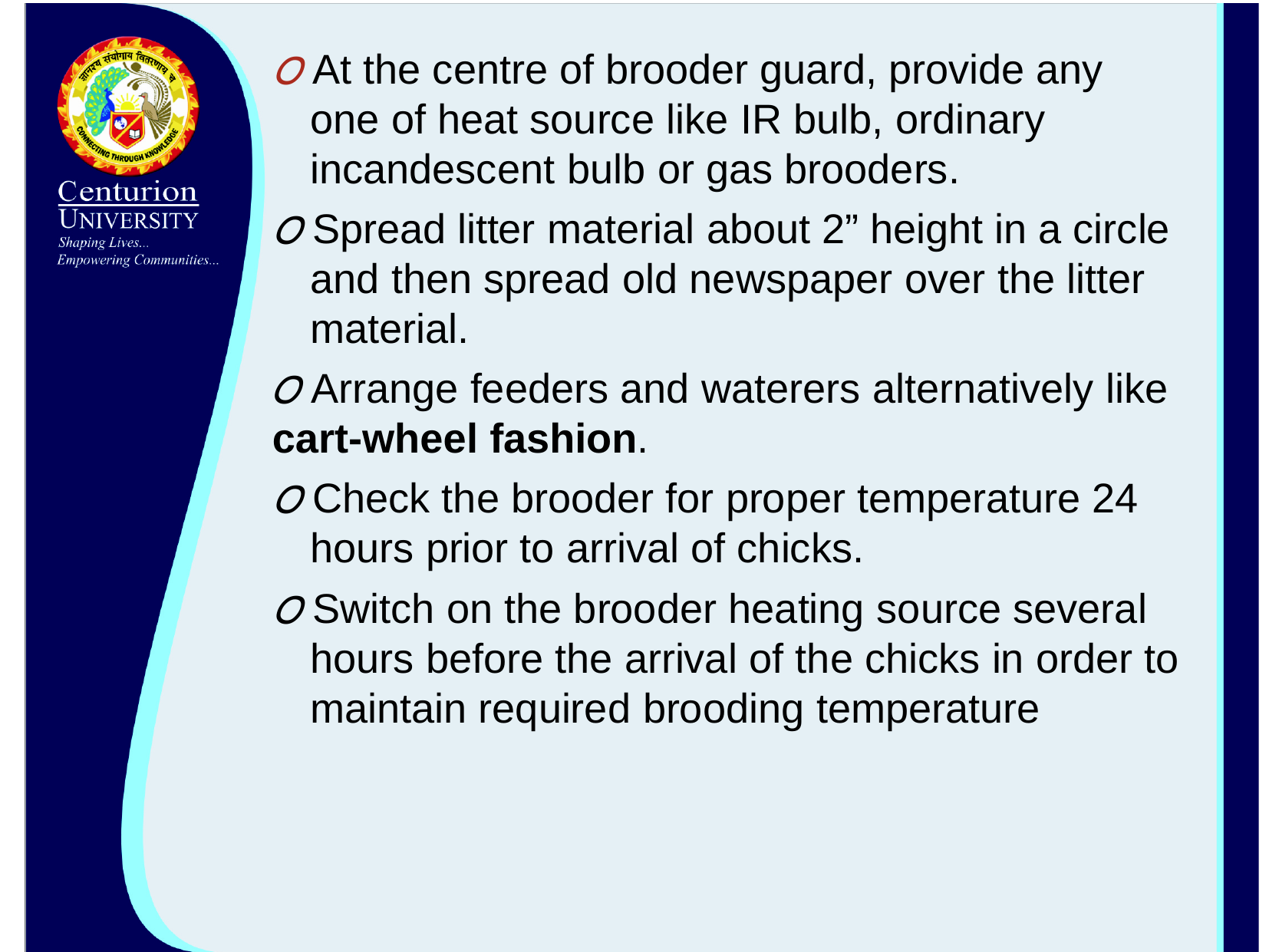

O At the centre of brooder guard, provide any  one of heat source like IR bulb, ordinary  incandescent bulb or gas brooders.
O Spread litter material about 2” height in a circle  and then spread old newspaper over the litter  material.
O Arrange feeders and waterers alternatively like
cart-wheel fashion.
O Check the brooder for proper temperature 24  hours prior to arrival of chicks.
O Switch on the brooder heating source several  hours before the arrival of the chicks in order to  maintain required brooding temperature